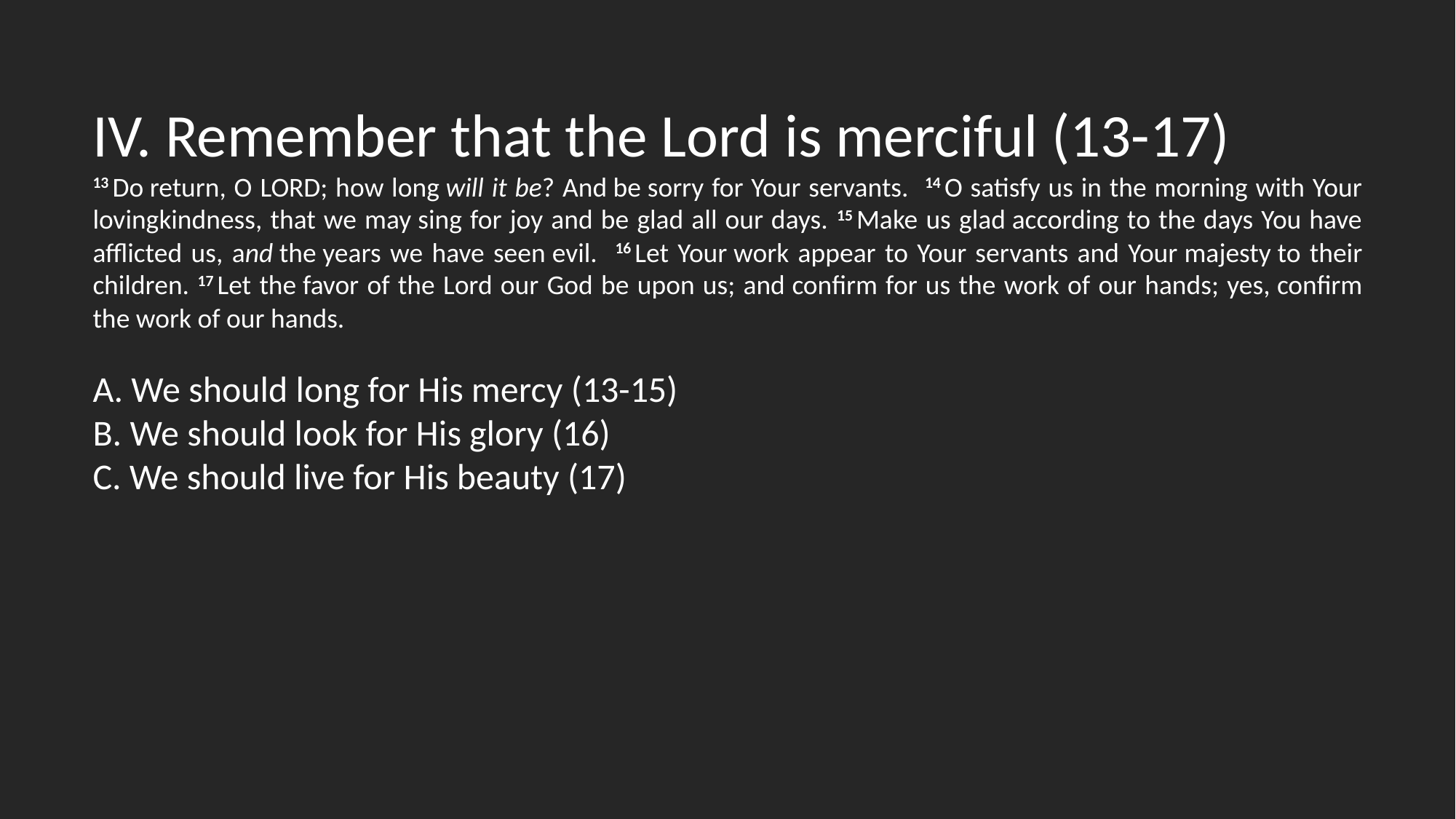

IV. Remember that the Lord is merciful (13-17)
13 Do return, O Lord; how long will it be? And be sorry for Your servants.  14 O satisfy us in the morning with Your lovingkindness, that we may sing for joy and be glad all our days. 15 Make us glad according to the days You have afflicted us, and the years we have seen evil.  16 Let Your work appear to Your servants and Your majesty to their children. 17 Let the favor of the Lord our God be upon us; and confirm for us the work of our hands; yes, confirm the work of our hands.

A. We should long for His mercy (13-15)
B. We should look for His glory (16)
C. We should live for His beauty (17)